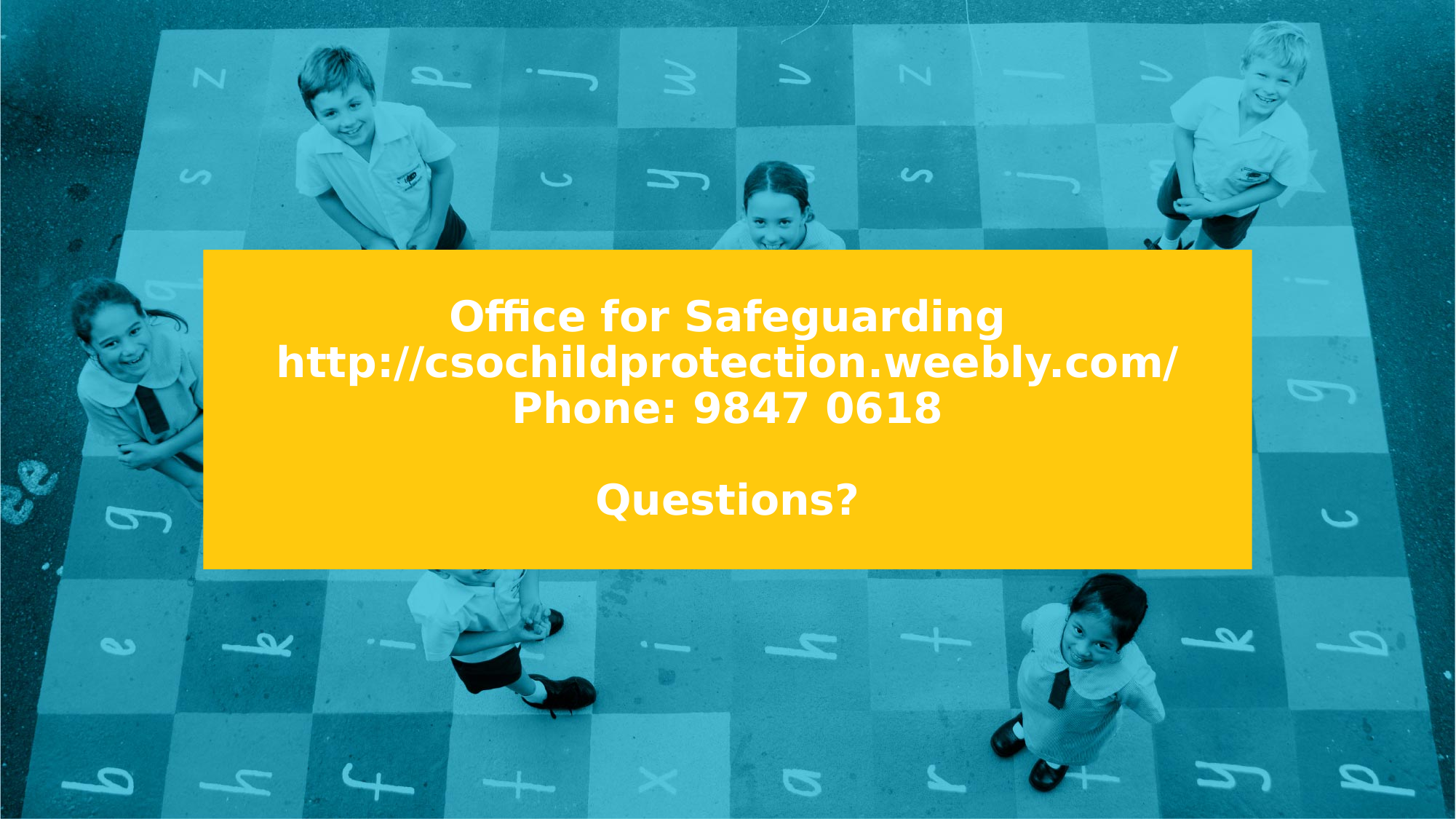

# Office for Safeguarding http://csochildprotection.weebly.com/ Phone: 9847 0618 Questions?